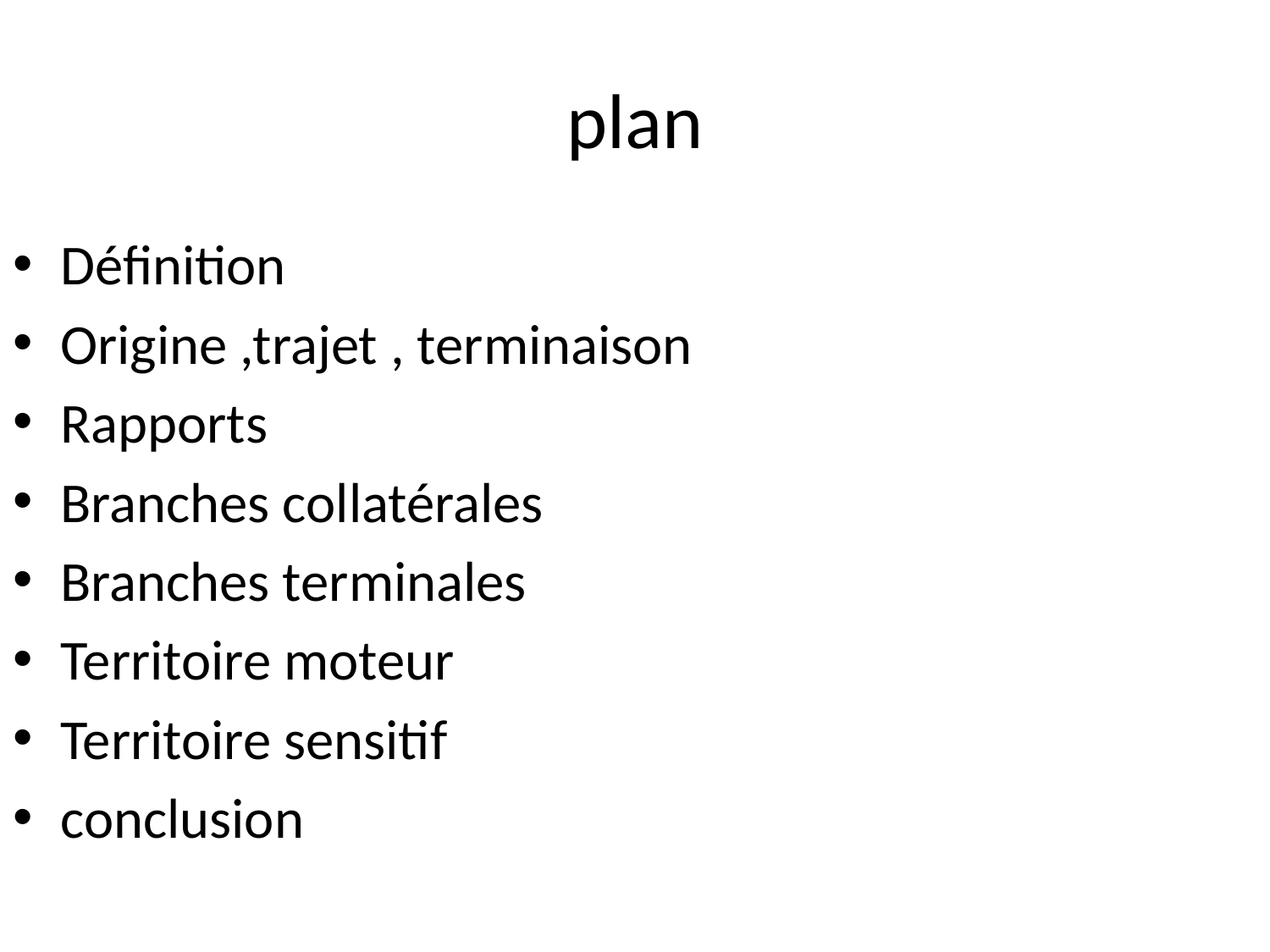

# plan
Définition
Origine ,trajet , terminaison
Rapports
Branches collatérales
Branches terminales
Territoire moteur
Territoire sensitif
conclusion